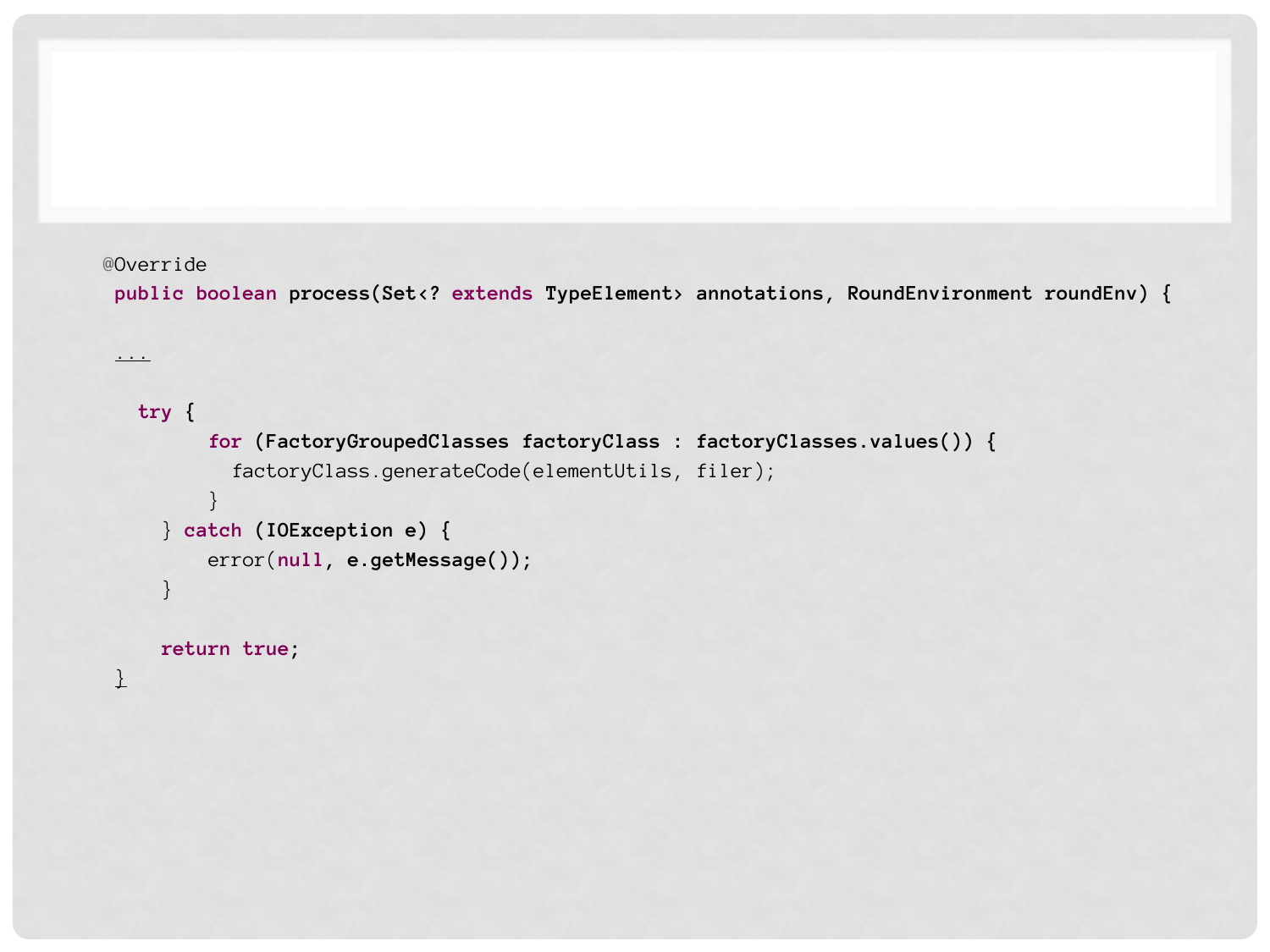

#
 @Override
  public boolean process(Set<? extends TypeElement> annotations, RoundEnvironment roundEnv) {

  ...

    try {
          for (FactoryGroupedClasses factoryClass : factoryClasses.values()) {
            factoryClass.generateCode(elementUtils, filer);
          }
      } catch (IOException e) {
          error(null, e.getMessage());
      }

      return true;
  }